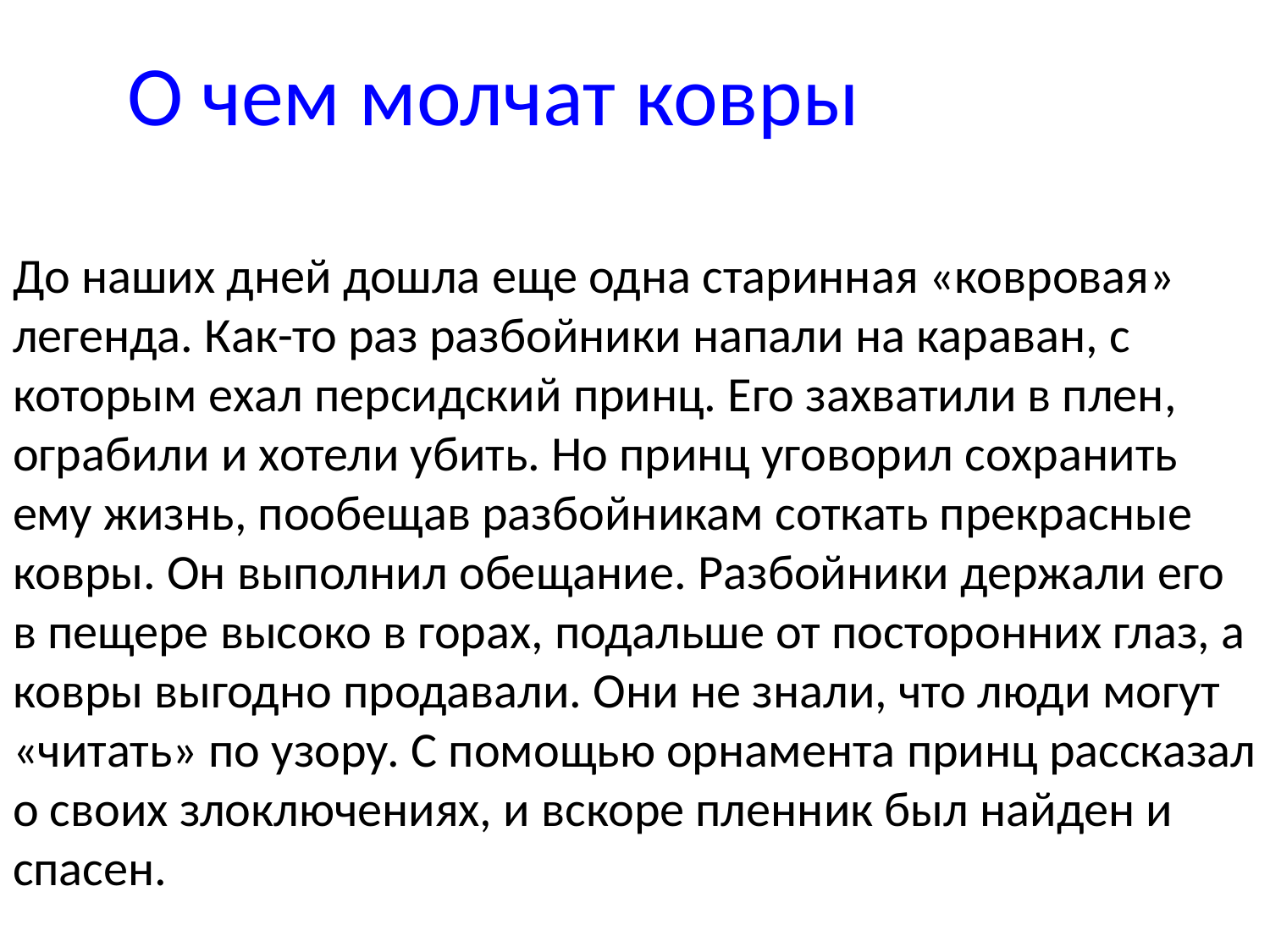

О чем молчат ковры

До наших дней дошла еще одна старинная «ковровая» легенда. Как-то раз разбойники напали на караван, с которым ехал персидский принц. Его захватили в плен, ограбили и хотели убить. Но принц уговорил сохранить ему жизнь, пообещав разбойникам соткать прекрасные ковры. Он выполнил обещание. Разбойники держали его в пещере высоко в горах, подальше от посторонних глаз, а ковры выгодно продавали. Они не знали, что люди могут «читать» по узору. С помощью орнамента принц рассказал о своих злоключениях, и вскоре пленник был найден и спасен.